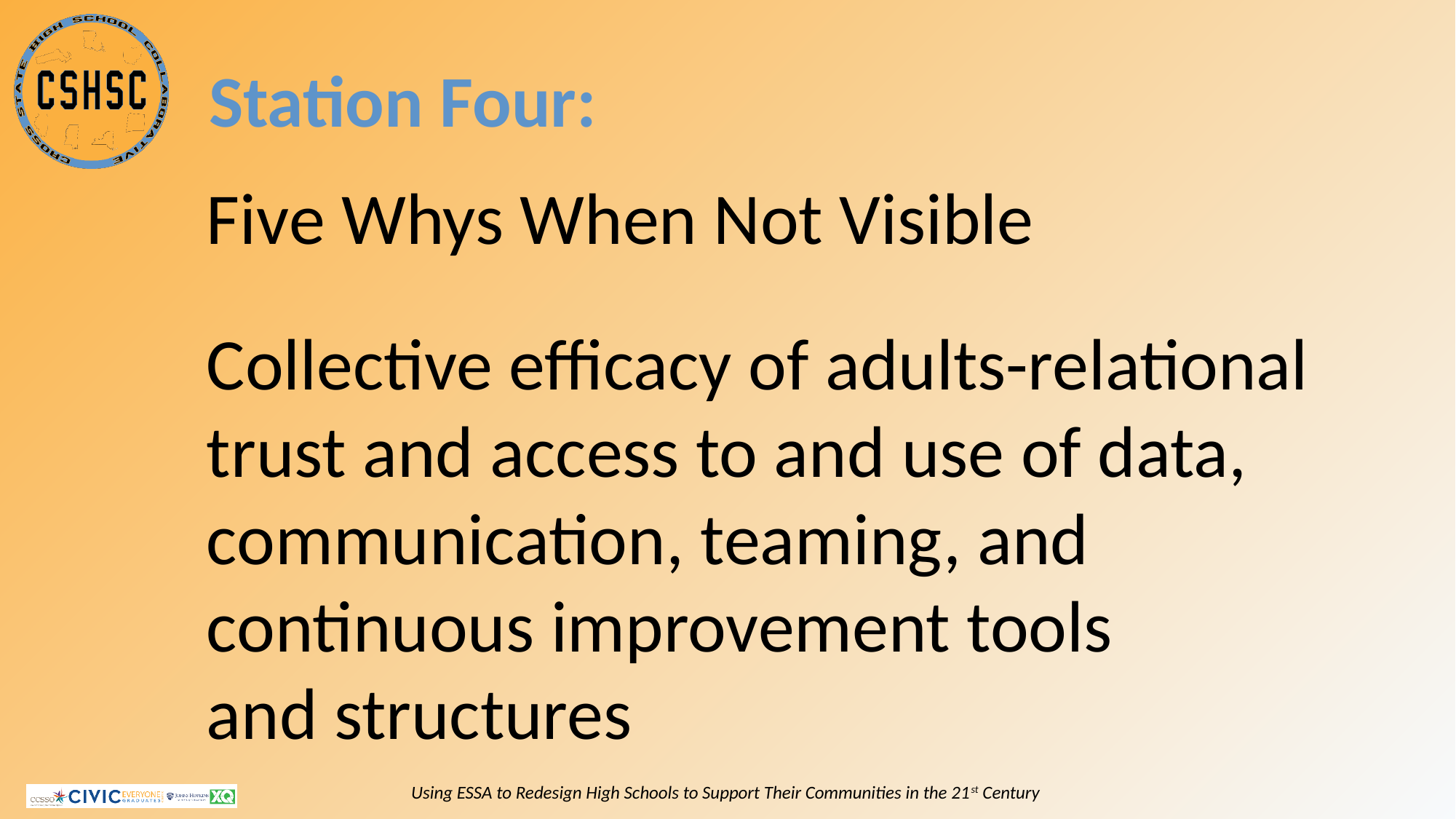

49
Station Four:
# Five Whys When Not Visible Collective efficacy of adults-relational trust and access to and use of data, communication, teaming, and continuous improvement tools and structures